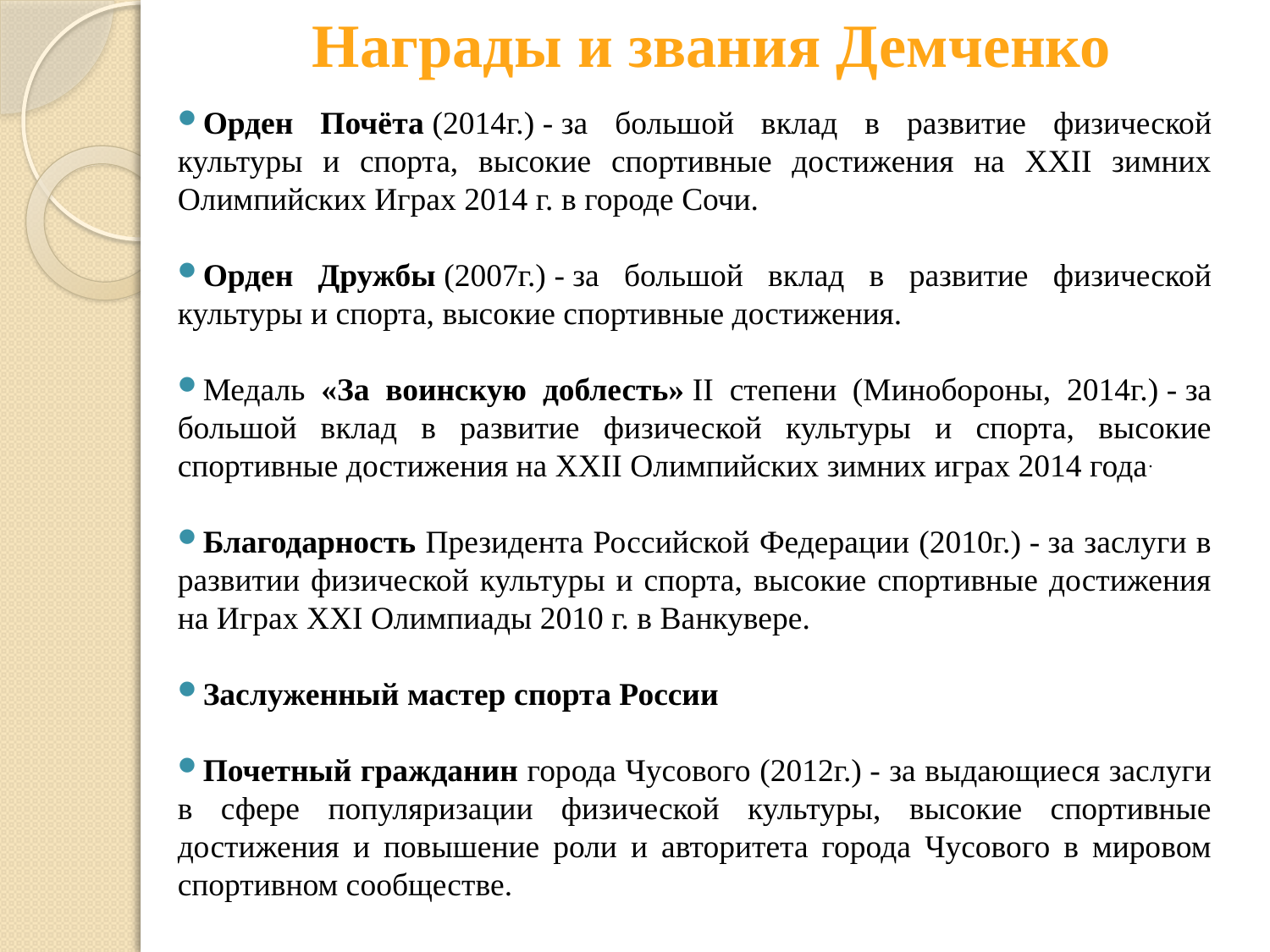

# Награды и звания Демченко
Орден Почёта (2014г.) - за большой вклад в развитие физической культуры и спорта, высокие спортивные достижения на XXII зимних Олимпийских Играх 2014 г. в городе Сочи.

Орден Дружбы (2007г.) - за большой вклад в развитие физической культуры и спорта, высокие спортивные достижения.

Медаль «За воинскую доблесть» II степени (Минобороны, 2014г.) - за большой вклад в развитие физической культуры и спорта, высокие спортивные достижения на XXII Олимпийских зимних играх 2014 года.

Благодарность Президента Российской Федерации (2010г.) - за заслуги в развитии физической культуры и спорта, высокие спортивные достижения на Играх XXI Олимпиады 2010 г. в Ванкувере.

Заслуженный мастер спорта России

Почетный гражданин города Чусового (2012г.) - за выдающиеся заслуги в сфере популяризации физической культуры, высокие спортивные достижения и повышение роли и авторитета города Чусового в мировом спортивном сообществе.